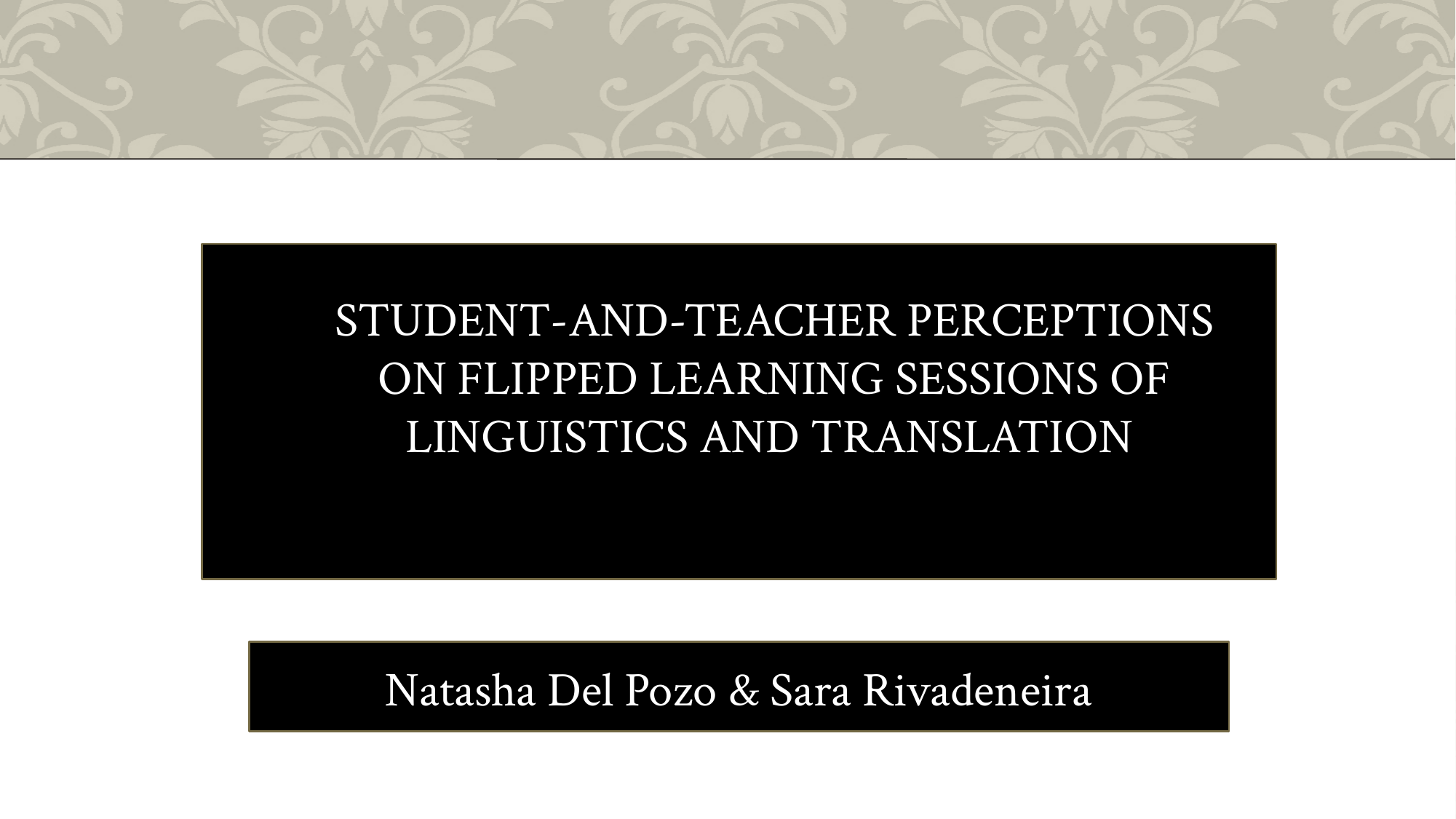

STUDENT-AND-TEACHER PERCEPTIONS ON FLIPPED LEARNING SESSIONS OF LINGUISTICS AND TRANSLATION
Natasha Del Pozo & Sara Rivadeneira